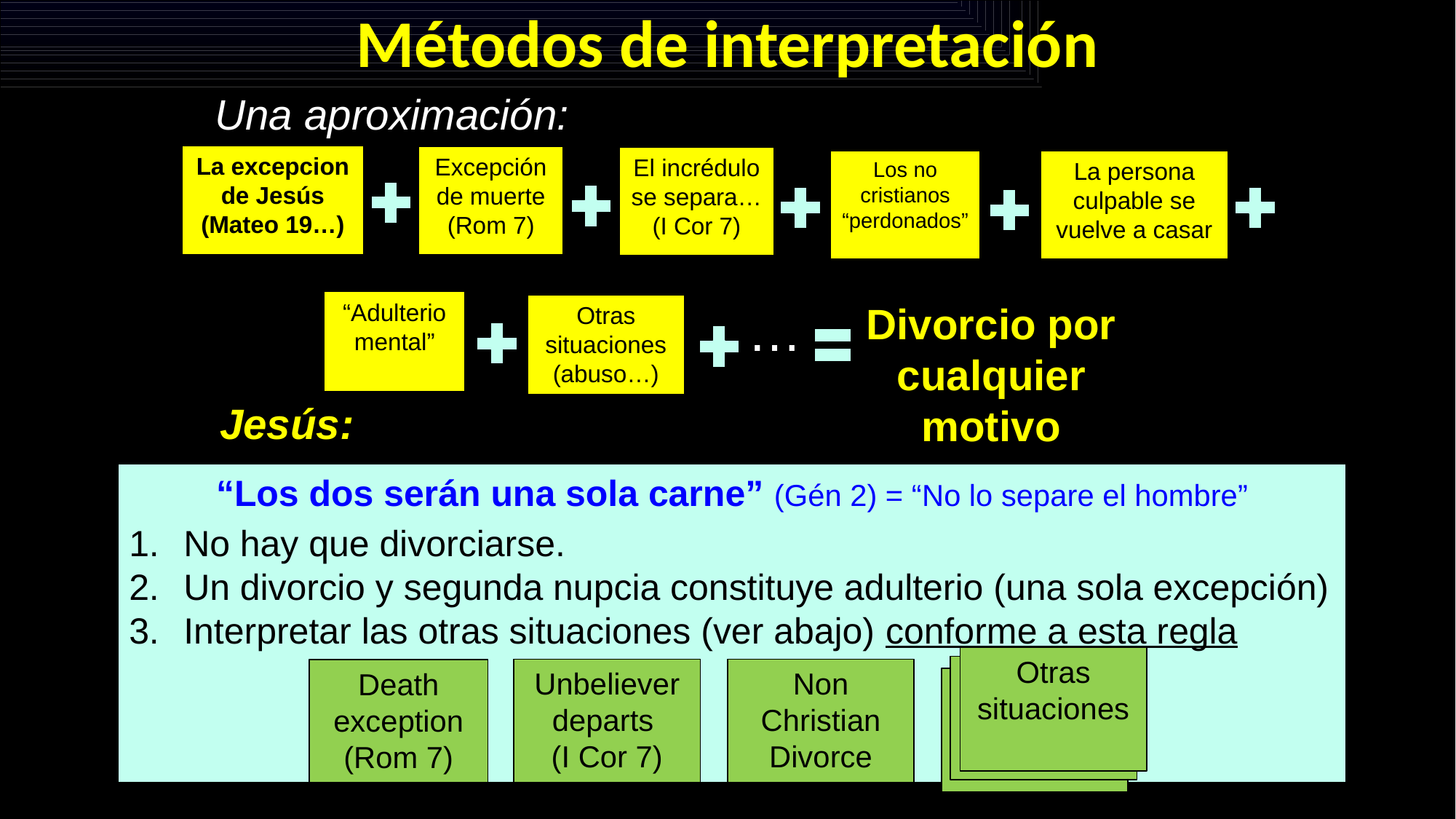

# Métodos de interpretación
Una aproximación:
La excepcion de Jesús
(Mateo 19…)
Excepción de muerte (Rom 7)
El incrédulo se separa…
(I Cor 7)
Los no cristianos “perdonados”
La persona culpable se vuelve a casar

…
“Adulterio mental”
Divorcio por cualquier motivo
Otras situaciones (abuso…)

Jesús:
“Los dos serán una sola carne” (Gén 2) = “No lo separe el hombre”
No hay que divorciarse.
Un divorcio y segunda nupcia constituye adulterio (una sola excepción)
Interpretar las otras situaciones (ver abajo) conforme a esta regla
Otras situaciones
Otras situaciones
Unbeliever departs
(I Cor 7)
Non Christian Divorce
Death exception (Rom 7)
Otras situaciones